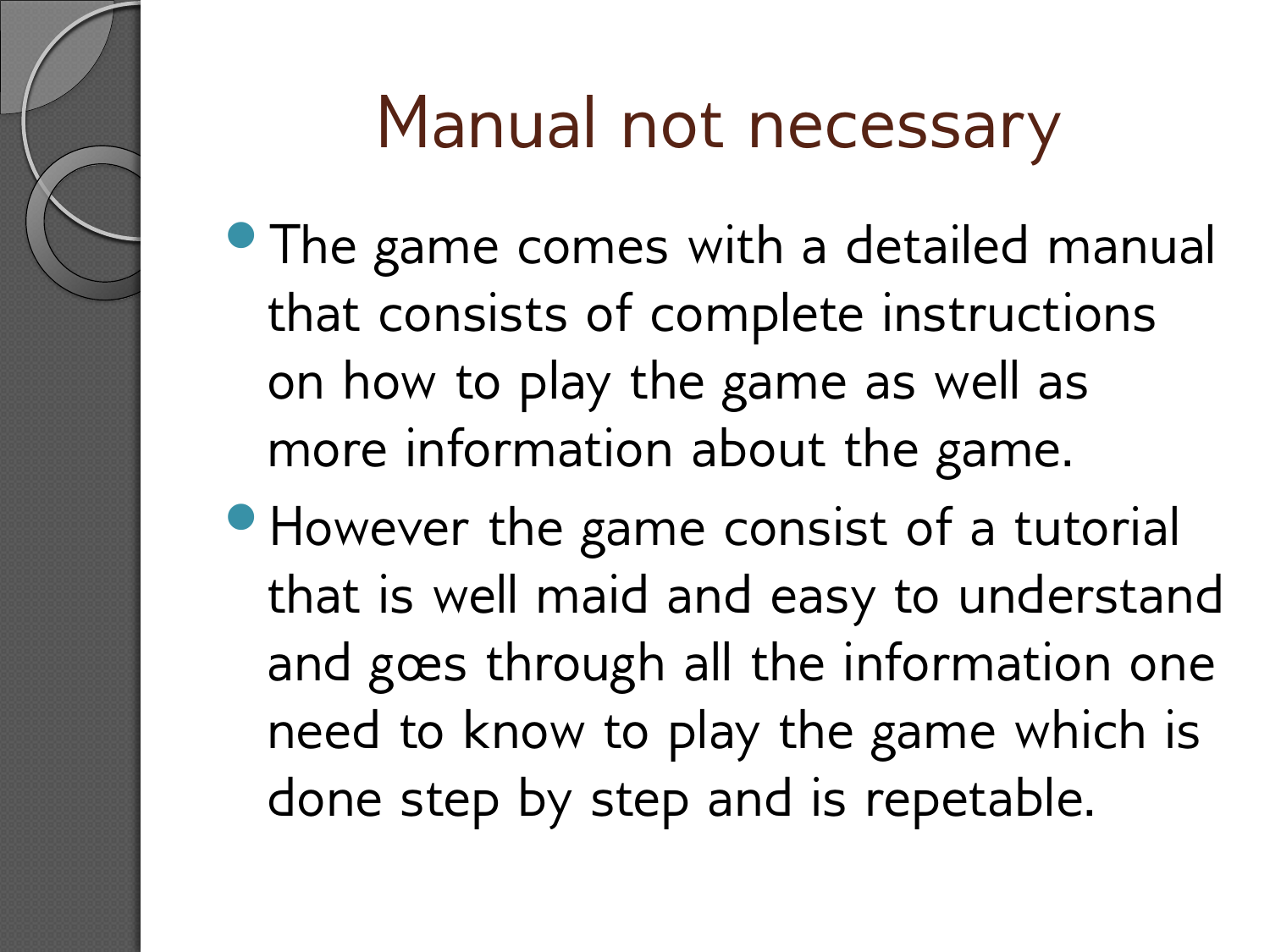

# Manual not necessary
The game comes with a detailed manual that consists of complete instructions on how to play the game as well as more information about the game.
However the game consist of a tutorial that is well maid and easy to understand and goes through all the information one need to know to play the game which is done step by step and is repetable.